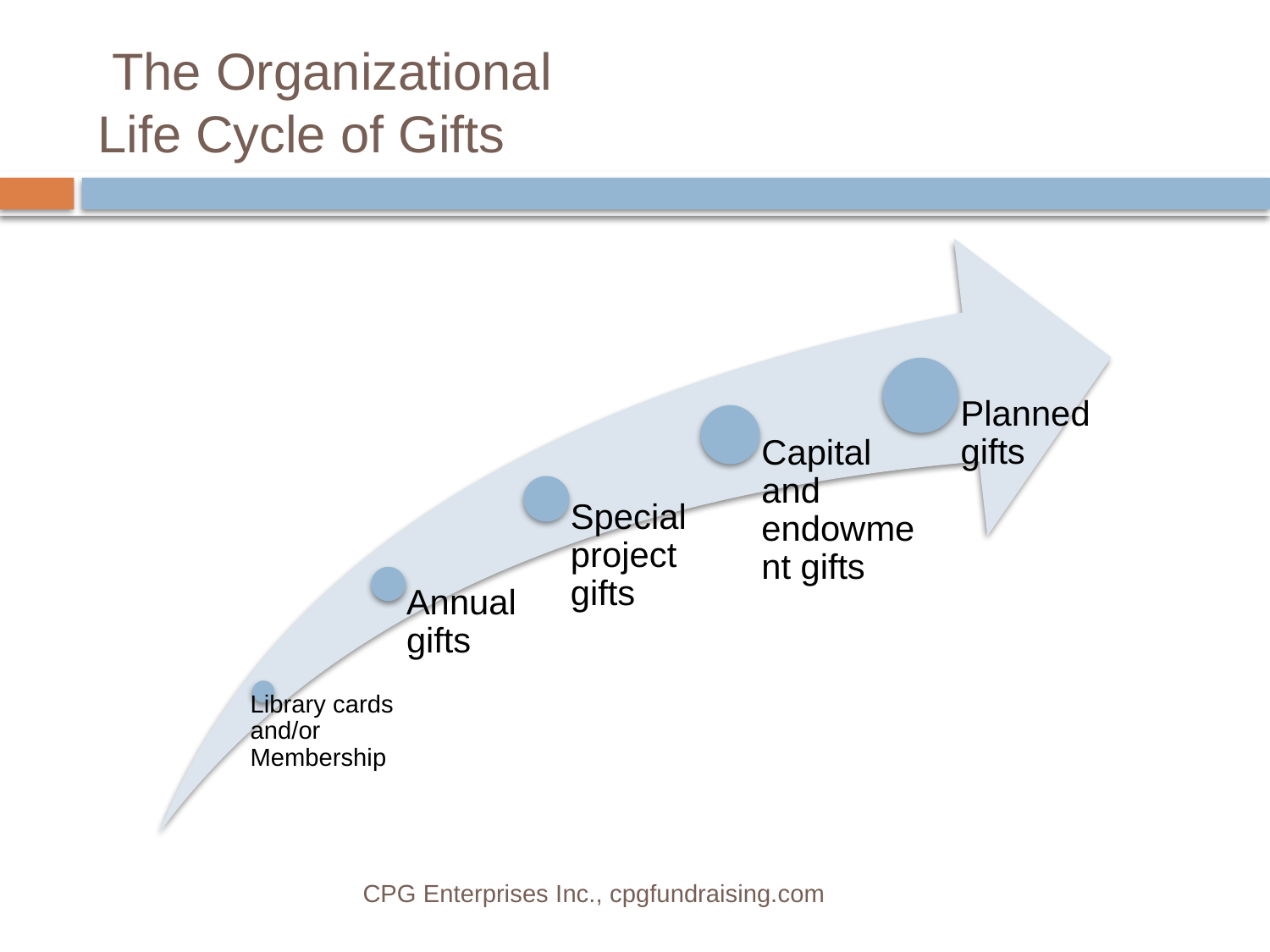

# The Organizational Life Cycle of Gifts
Library cards and/or Membership
Annual gifts
Special project gifts
Capital and endowment gifts
Planned gifts
CPG Enterprises Inc., cpgfundraising.com